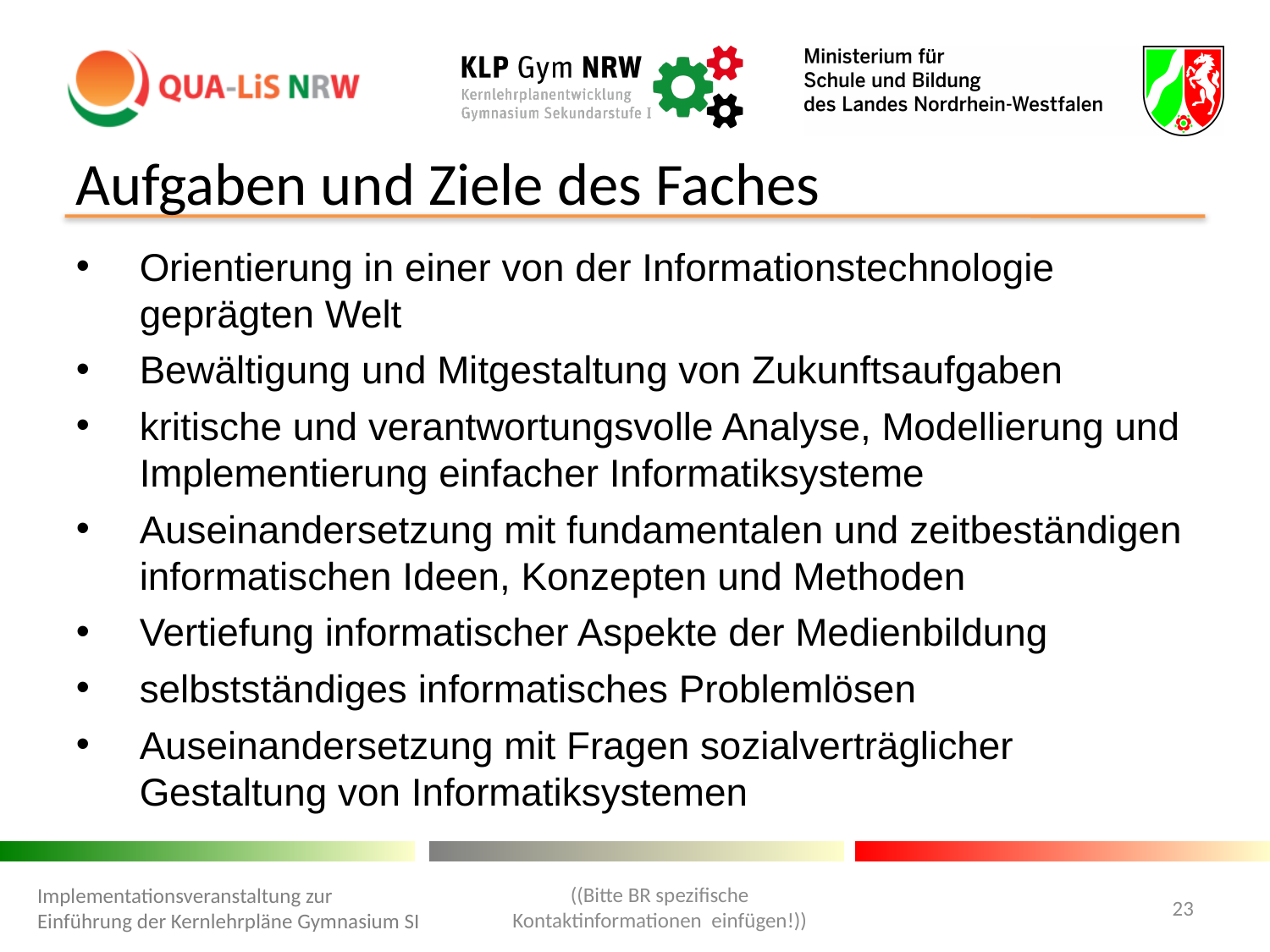

Aufgaben und Ziele des Faches
Orientierung in einer von der Informationstechnologie geprägten Welt
Bewältigung und Mitgestaltung von Zukunftsaufgaben
kritische und verantwortungsvolle Analyse, Modellierung und Implementierung einfacher Informatiksysteme
Auseinandersetzung mit fundamentalen und zeitbeständigen informatischen Ideen, Konzepten und Methoden
Vertiefung informatischer Aspekte der Medienbildung
selbstständiges informatisches Problemlösen
Auseinandersetzung mit Fragen sozialverträglicher Gestaltung von Informatiksystemen
((Bitte BR spezifische Kontaktinformationen  einfügen!))
Implementationsveranstaltung zur Einführung der Kernlehrpläne Gymnasium SI